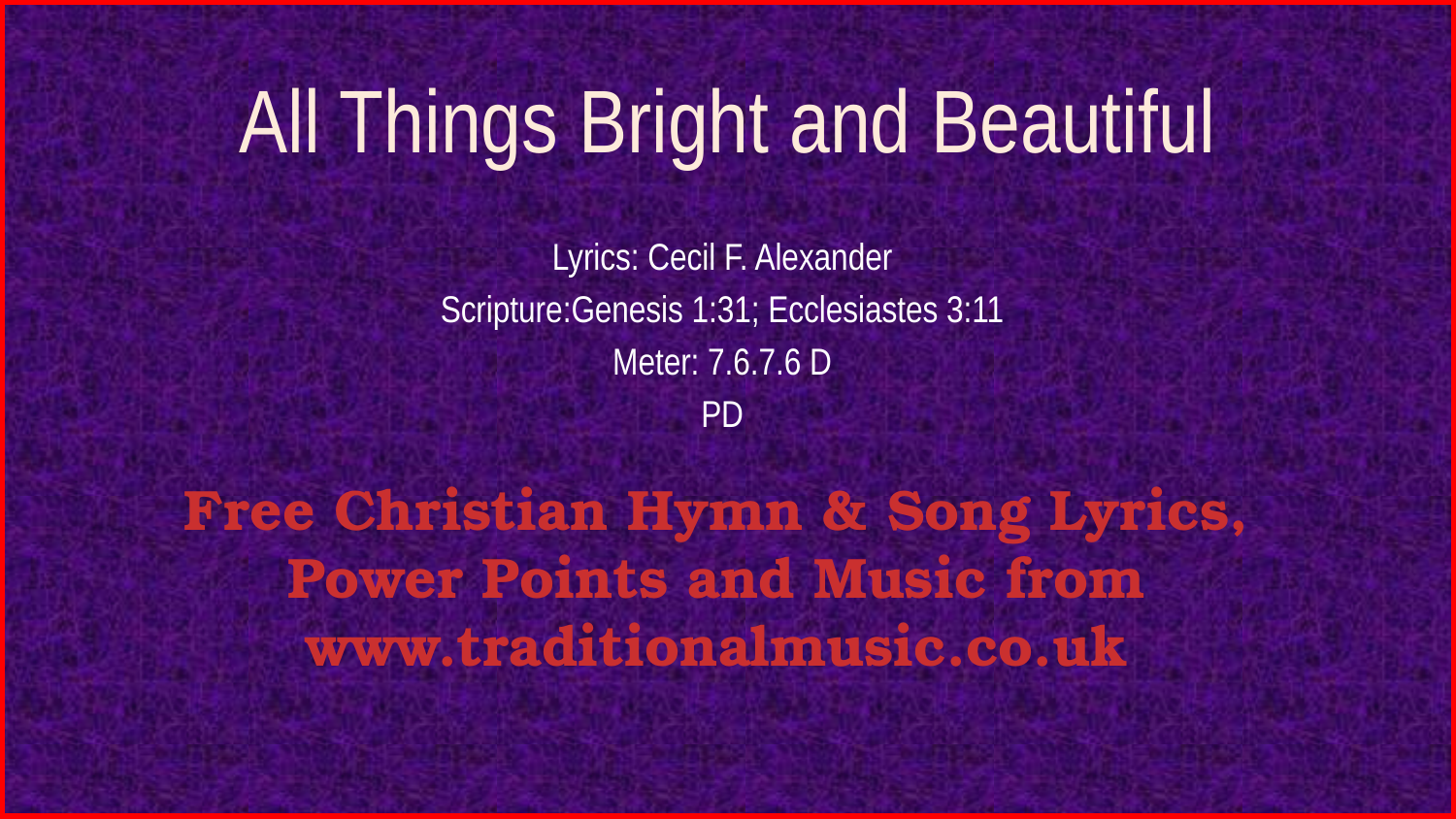

# All Things Bright and Beautiful
Lyrics: Cecil F. Alexander
Scripture:Genesis 1:31; Ecclesiastes 3:11
Meter: 7.6.7.6 D
PD